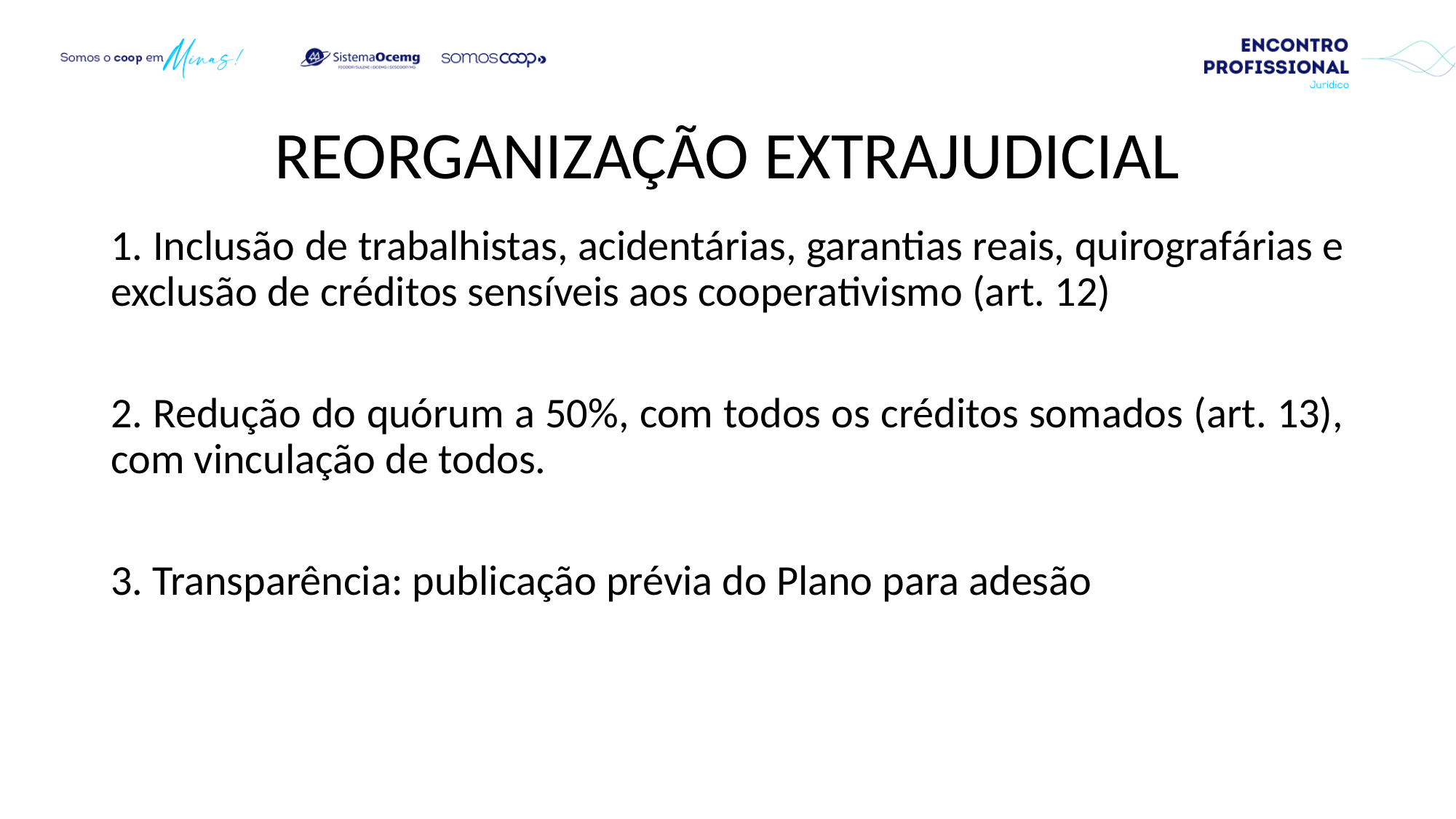

# Reorganização Extrajudicial
1. Inclusão de trabalhistas, acidentárias, garantias reais, quirografárias e exclusão de créditos sensíveis aos cooperativismo (art. 12)

2. Redução do quórum a 50%, com todos os créditos somados (art. 13), com vinculação de todos.

3. Transparência: publicação prévia do Plano para adesão